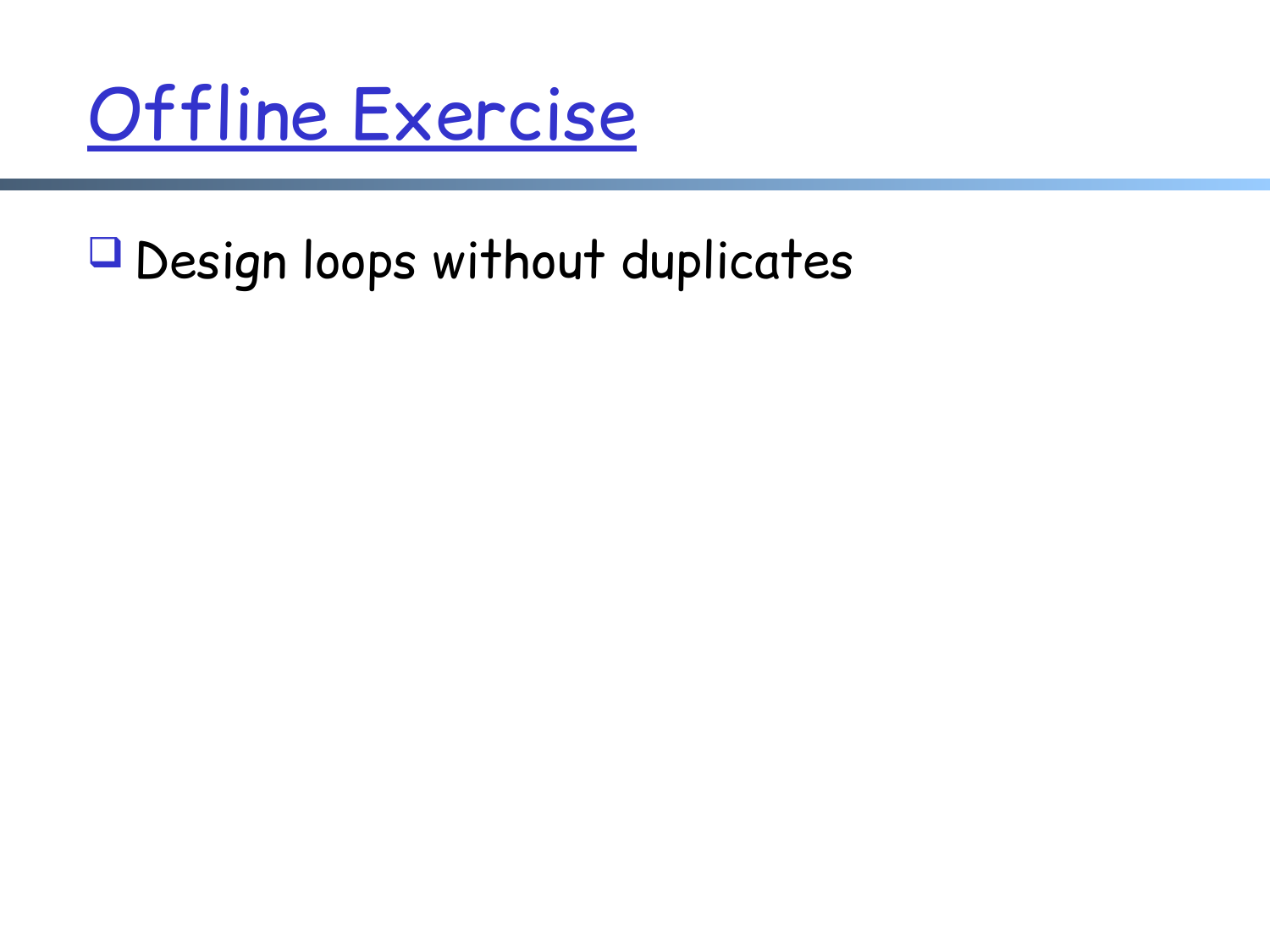

# Offline Exercise
Design loops without duplicates